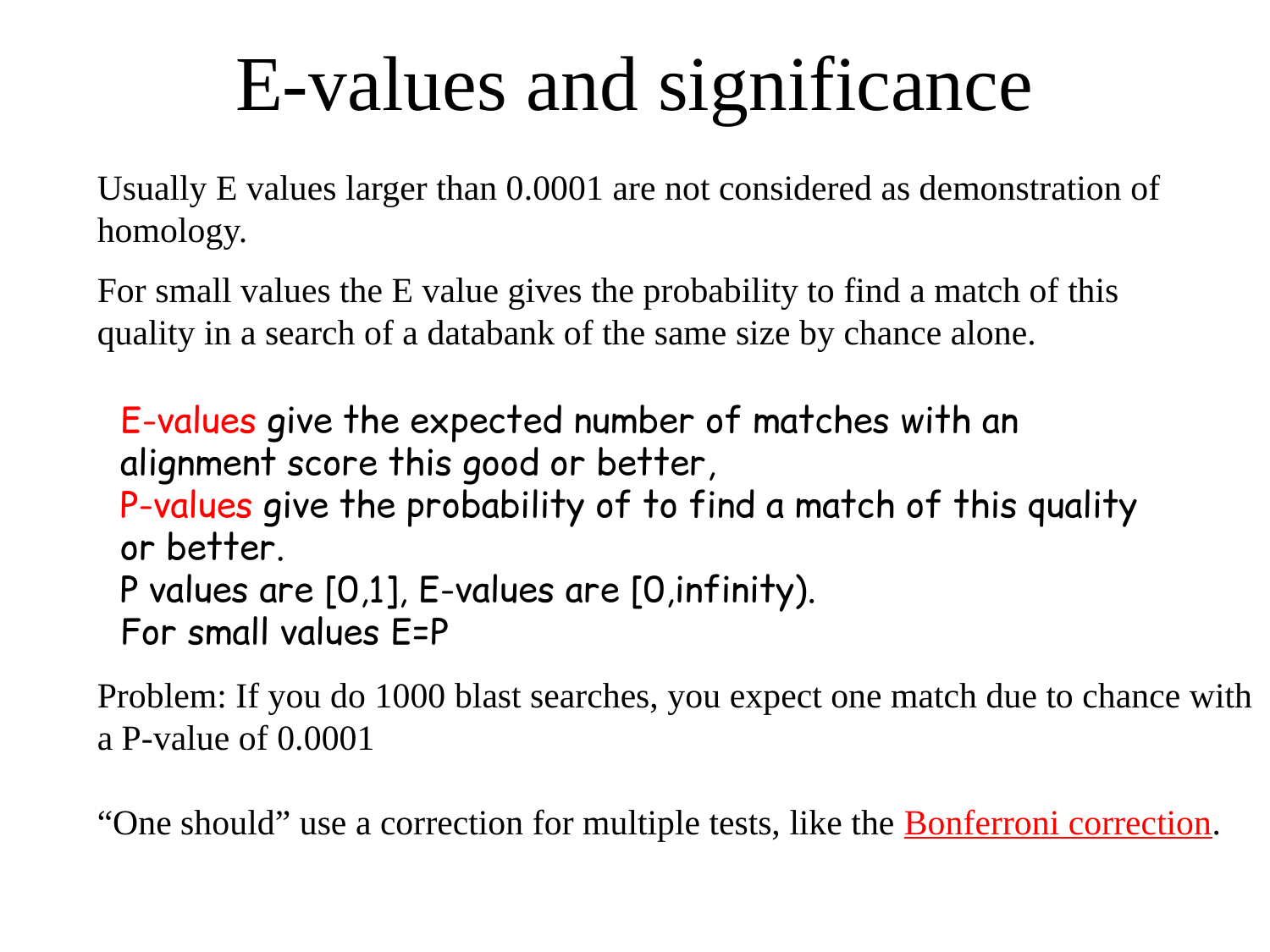

# E-values and significance
Usually E values larger than 0.0001 are not considered as demonstration of homology.
For small values the E value gives the probability to find a match of this quality in a search of a databank of the same size by chance alone.

E-values give the expected number of matches with an alignment score this good or better,
P-values give the probability of to find a match of this quality or better.
P values are [0,1], E-values are [0,infinity).
For small values E=P
Problem: If you do 1000 blast searches, you expect one match due to chance with a P-value of 0.0001
“One should” use a correction for multiple tests, like the Bonferroni correction.